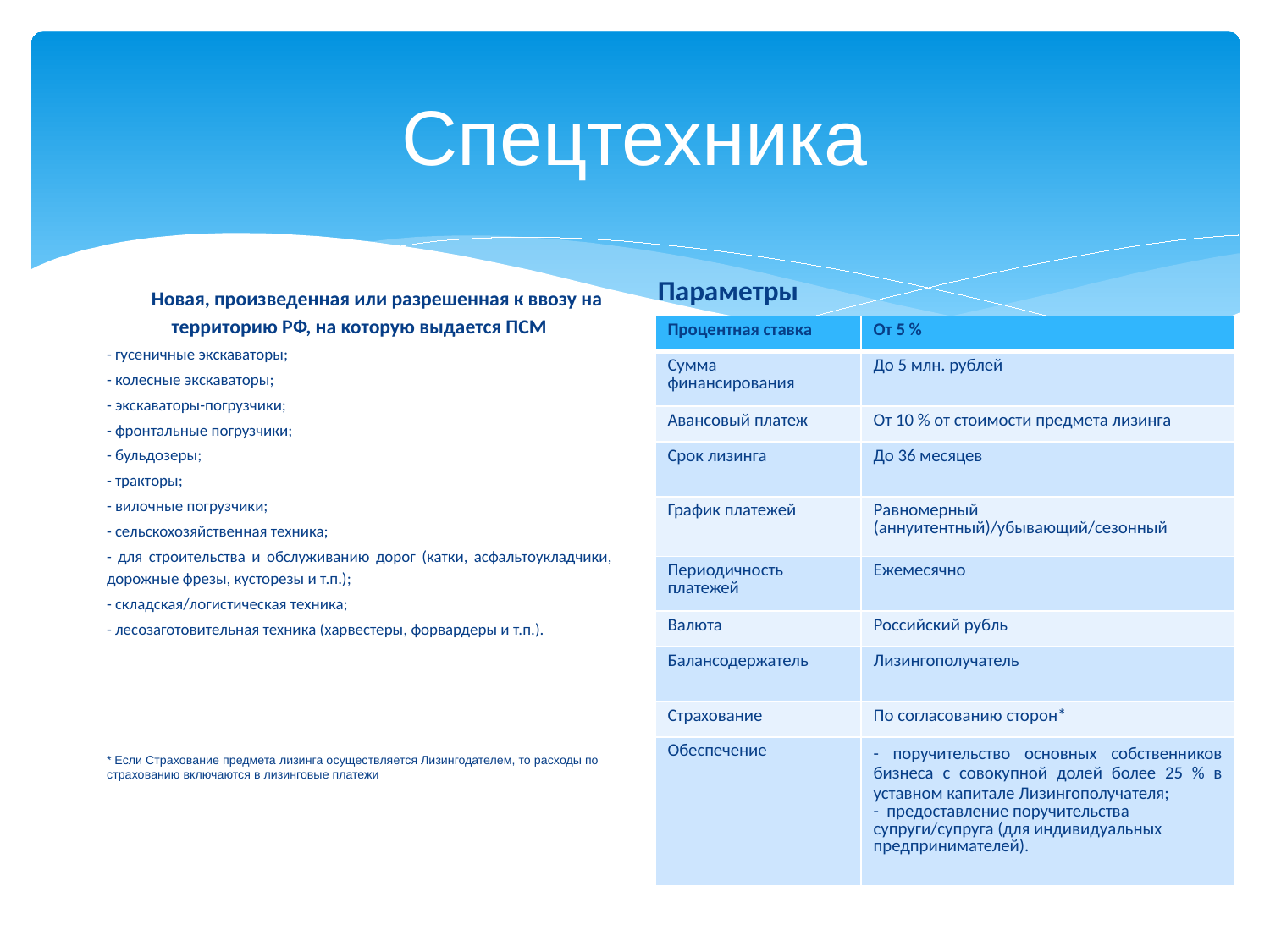

# Спецтехника
Параметры

        Новая, произведенная или разрешенная к ввозу на территорию РФ, на которую выдается ПСМ
- гусеничные экскаваторы;
- колесные экскаваторы;
- экскаваторы-погрузчики;
- фронтальные погрузчики;
- бульдозеры;
- тракторы;
- вилочные погрузчики;
- сельскохозяйственная техника;
- для строительства и обслуживанию дорог (катки, асфальтоукладчики, дорожные фрезы, кусторезы и т.п.);
- складская/логистическая техника;
- лесозаготовительная техника (харвестеры, форвардеры и т.п.).

* Если Страхование предмета лизинга осуществляется Лизингодателем, то расходы по страхованию включаются в лизинговые платежи

| Процентная ставка | От 5 % |
| --- | --- |
| Сумма финансирования | До 5 млн. рублей |
| Авансовый платеж | От 10 % от стоимости предмета лизинга |
| Срок лизинга | До 36 месяцев |
| График платежей | Равномерный (аннуитентный)/убывающий/сезонный |
| Периодичность платежей | Ежемесячно |
| Валюта | Российский рубль |
| Балансодержатель | Лизингополучатель |
| Страхование | По согласованию сторон\* |
| Обеспечение | - поручительство основных собственников бизнеса с совокупной долей более 25 % в уставном капитале Лизингополучателя; - предоставление поручительства супруги/супруга (для индивидуальных предпринимателей). |